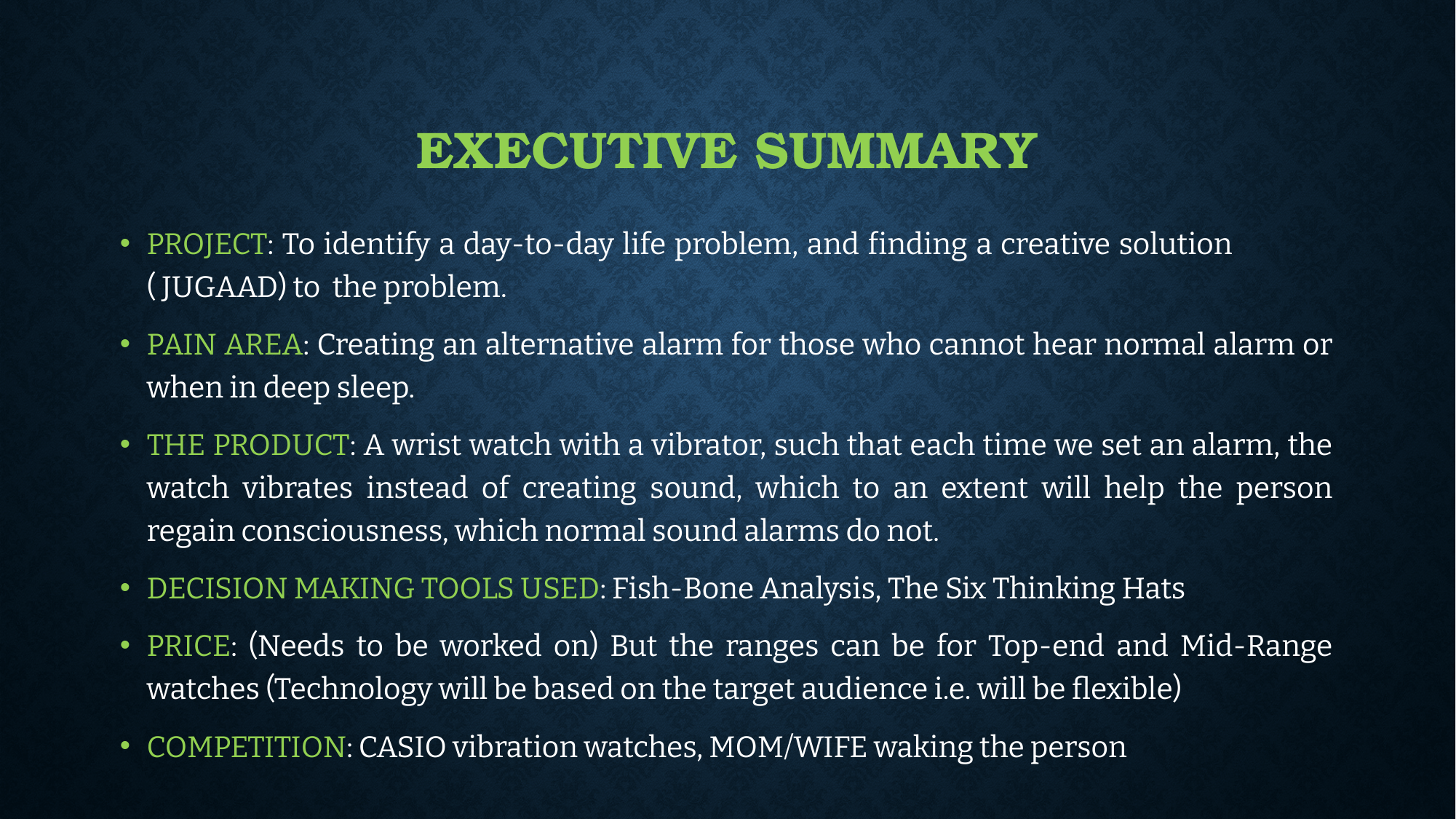

# Executive summary
PROJECT: To identify a day-to-day life problem, and finding a creative solution             ( JUGAAD) to  the problem.
PAIN AREA: Creating an alternative alarm for those who cannot hear normal alarm or when in deep sleep.
THE PRODUCT: A wrist watch with a vibrator, such that each time we set an alarm, the watch vibrates instead of creating sound, which to an extent will help the person regain consciousness, which normal sound alarms do not.
DECISION MAKING TOOLS USED: Fish-Bone Analysis, The Six Thinking Hats
PRICE: (Needs to be worked on) But the ranges can be for Top-end and Mid-Range watches (Technology will be based on the target audience i.e. will be flexible)
COMPETITION: CASIO vibration watches, MOM/WIFE waking the person